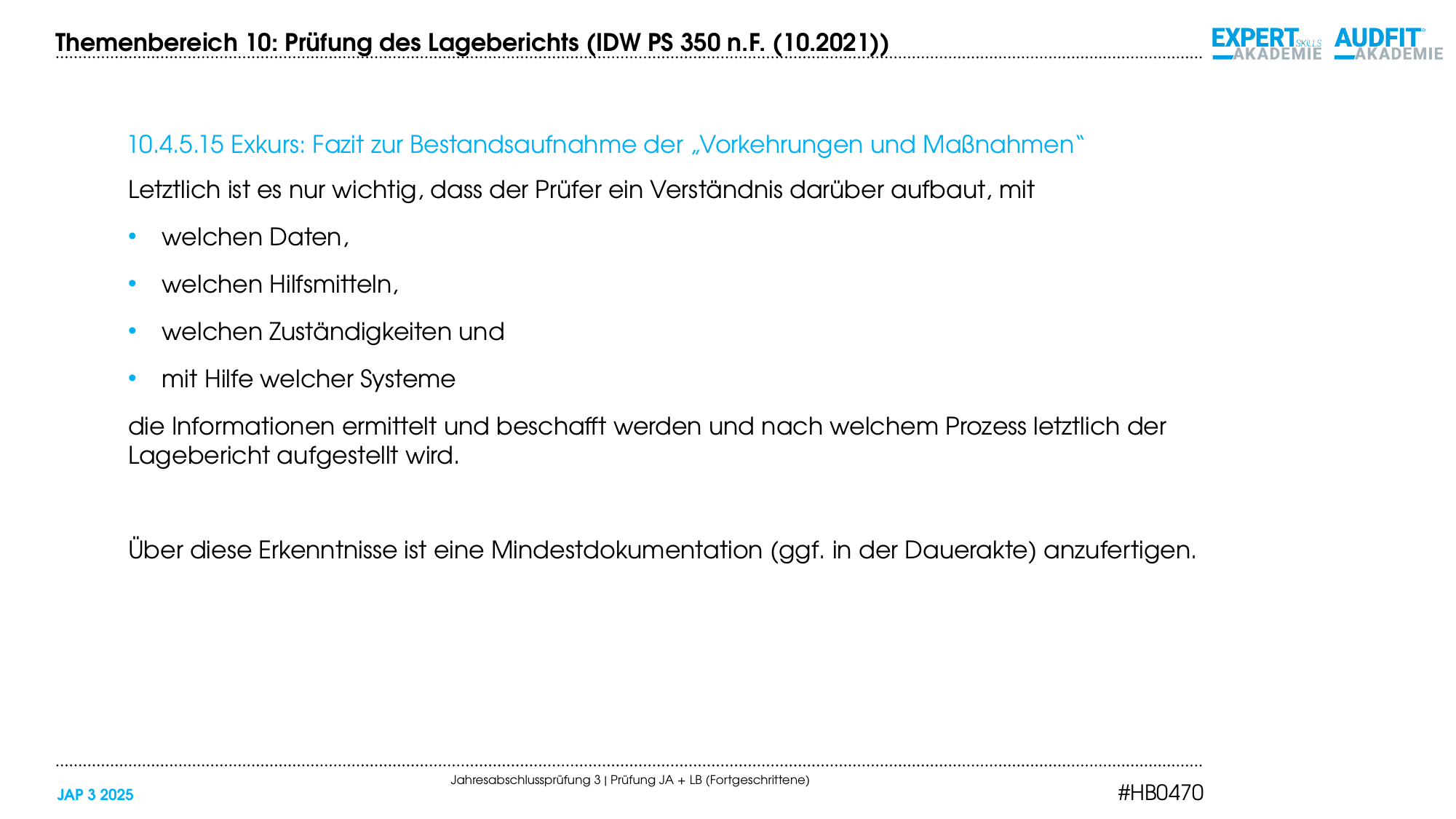

Themenbereich 10: Prüfung des Lageberichts (IDW PS 350 n.F. (10.2021))
10.4.5.15 Exkurs: Fazit zur Bestandsaufnahme der „Vorkehrungen und Maßnahmen“
Letztlich ist es nur wichtig, dass der Prüfer ein Verständnis darüber aufbaut, mit
welchen Daten,
welchen Hilfsmitteln,
welchen Zuständigkeiten und
mit Hilfe welcher Systeme
die Informationen ermittelt und beschafft werden und nach welchem Prozess letztlich der
Lagebericht aufgestellt wird.

Über diese Erkenntnisse ist eine Mindestdokumentation (ggf. in der Dauerakte) anzufertigen.